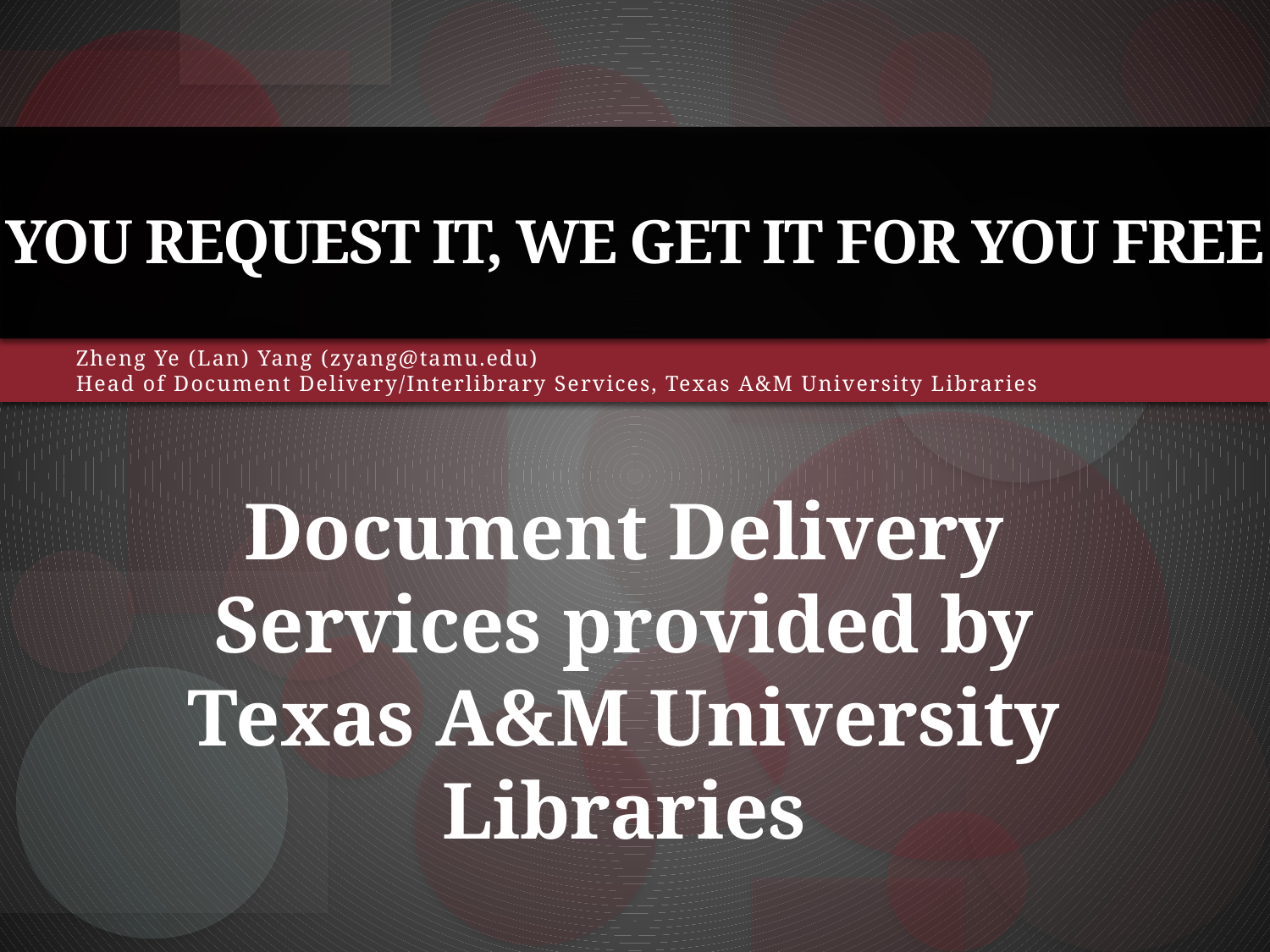

# You request it, we get it for you FREE
Zheng Ye (Lan) Yang (zyang@tamu.edu)
Head of Document Delivery/Interlibrary Services, Texas A&M University Libraries
Document Delivery Services provided by Texas A&M University Libraries